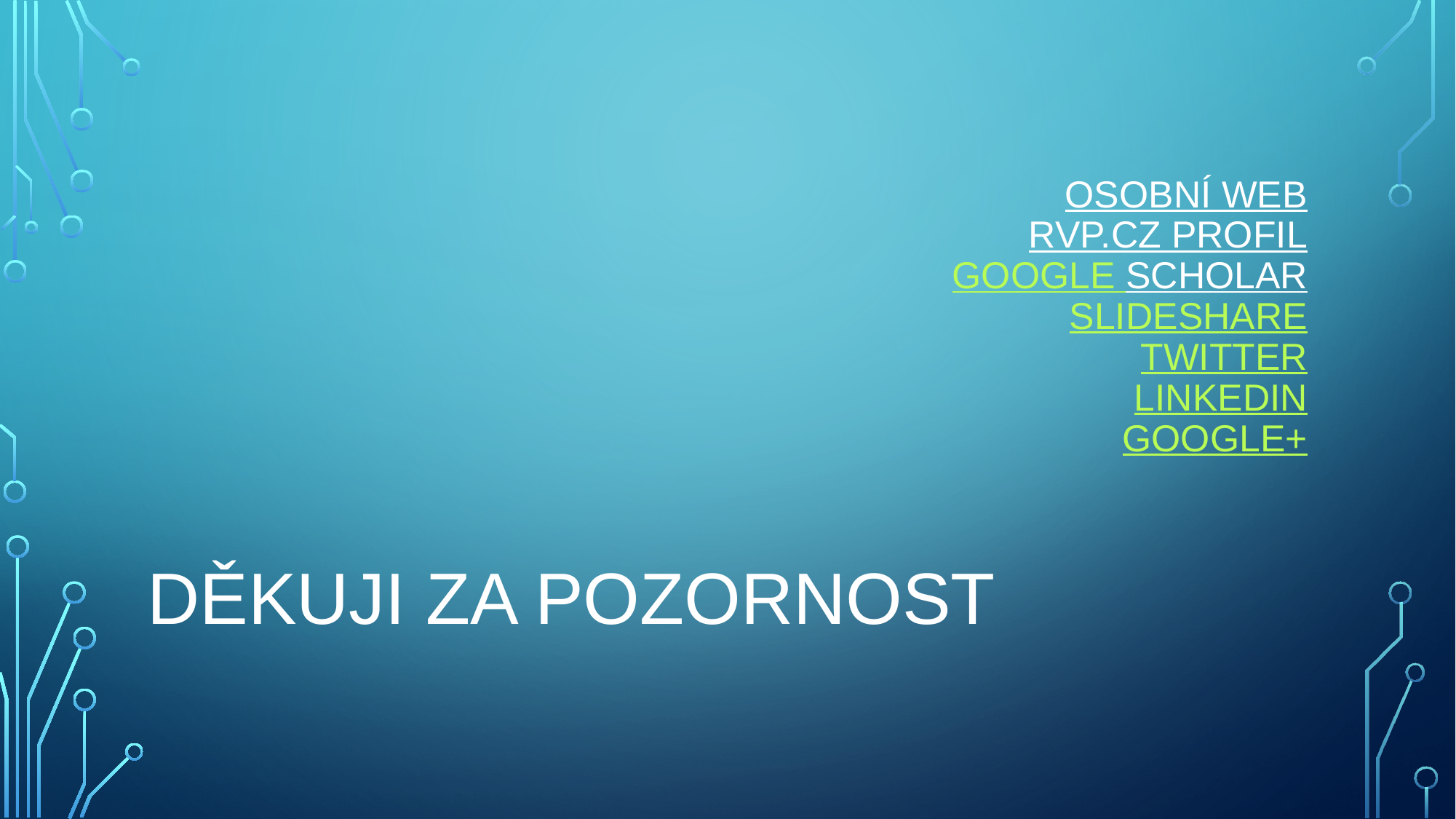

# Osobní web RVP.cz profil Google Scholar SlideShare Twitter LinkedIn Google+
Děkuji za pozornost